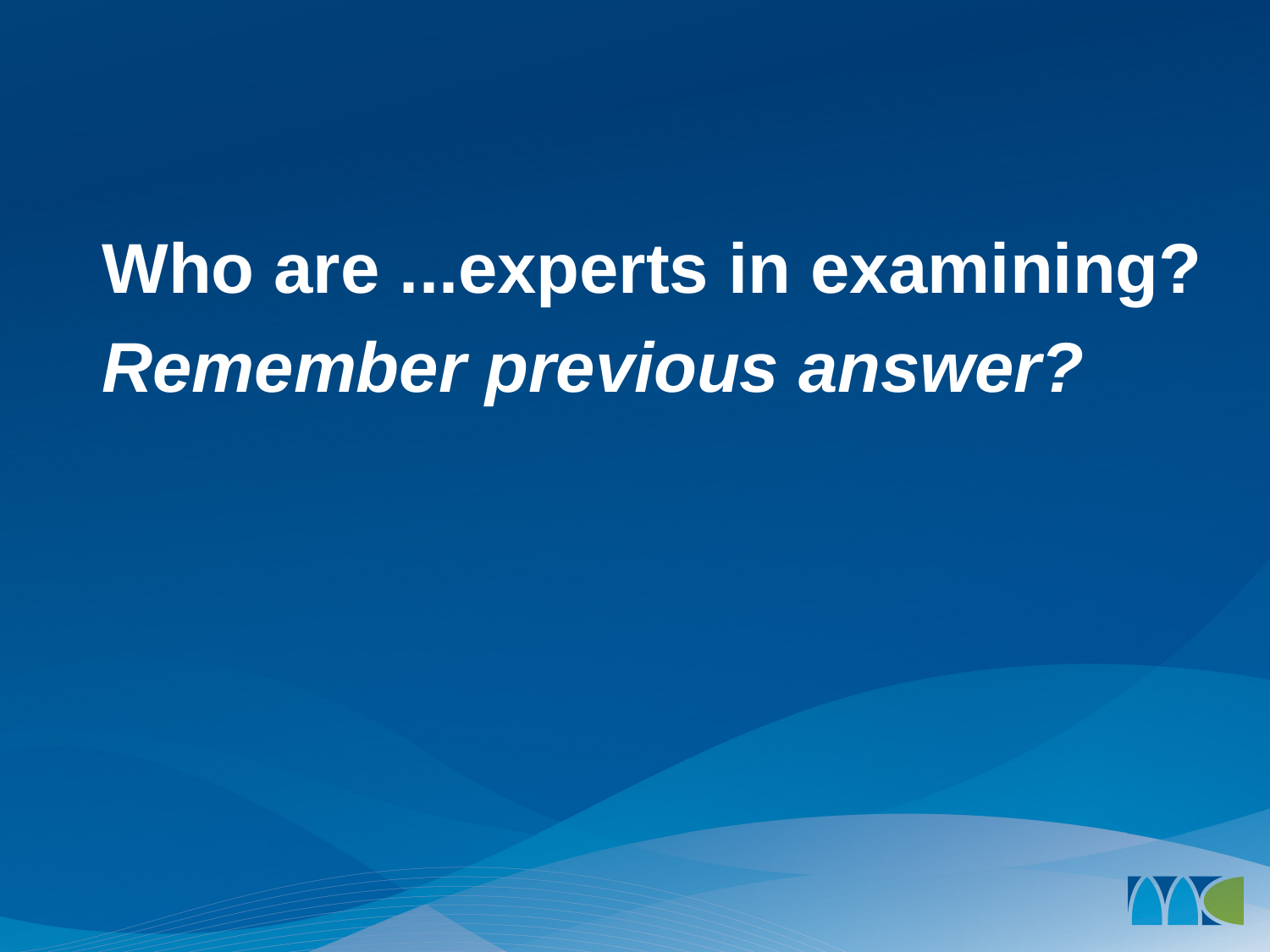

#
Who are ...experts in examining?
Remember previous answer?